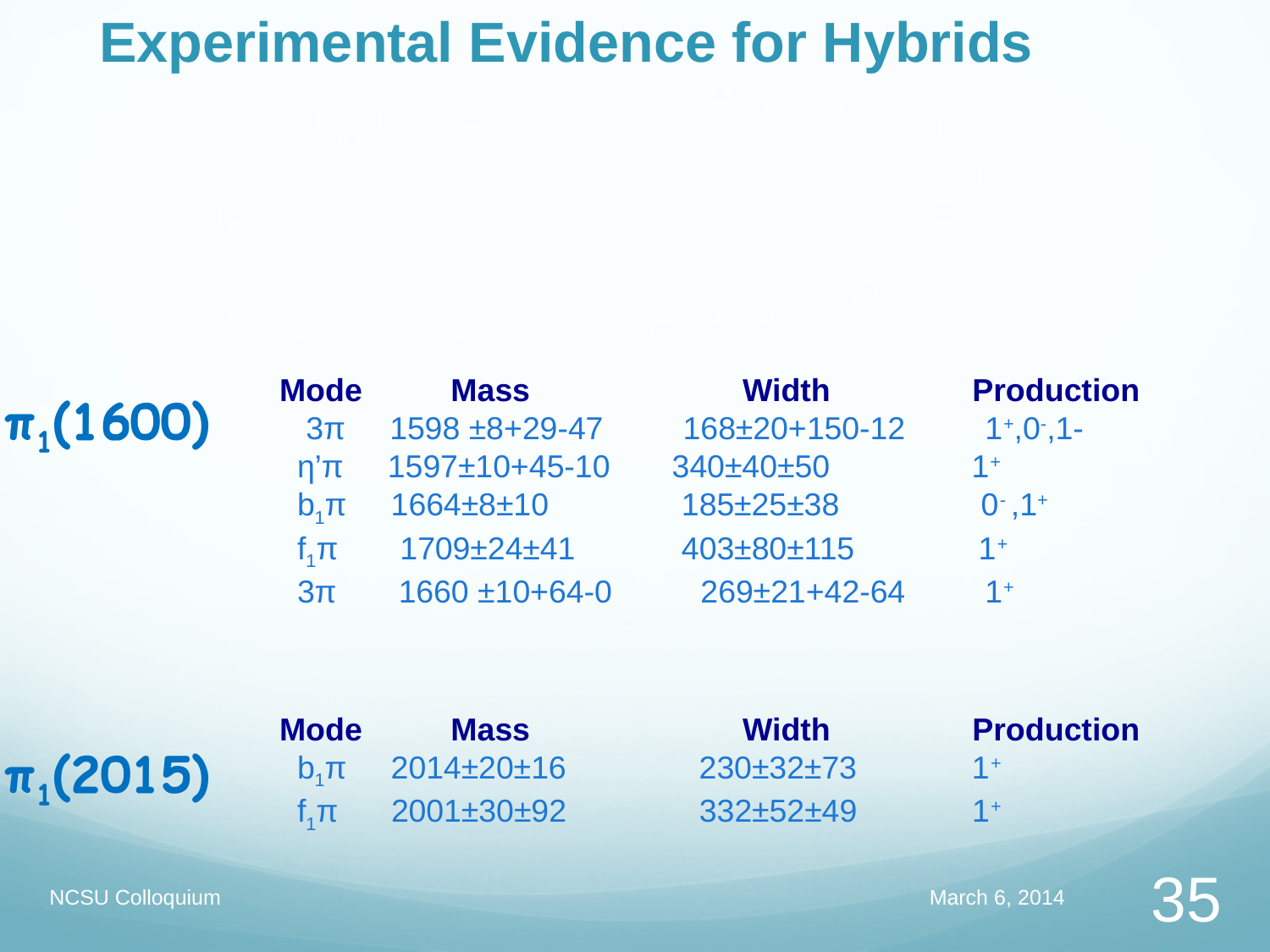

Experimental Evidence for Hybrids
Mode          Mass                        Width                Production
   3π     1598 ±8+29-47         168±20+150-12         1+,0-,1-
  η’π     1597±10+45-10       340±40±50                1+
  b1π     1664±8±10               185±25±38                0- ,1+
  f1π       1709±24±41            403±80±115              1+
  3π       1660 ±10+64-0          269±21+42-64         1+
π1(1600)
Mode          Mass                        Width                Production
  b1π     2014±20±16               230±32±73             1+
  f1π      2001±30±92               332±52±49             1+
π1(2015)
NCSU Colloquium
March 6, 2014
35